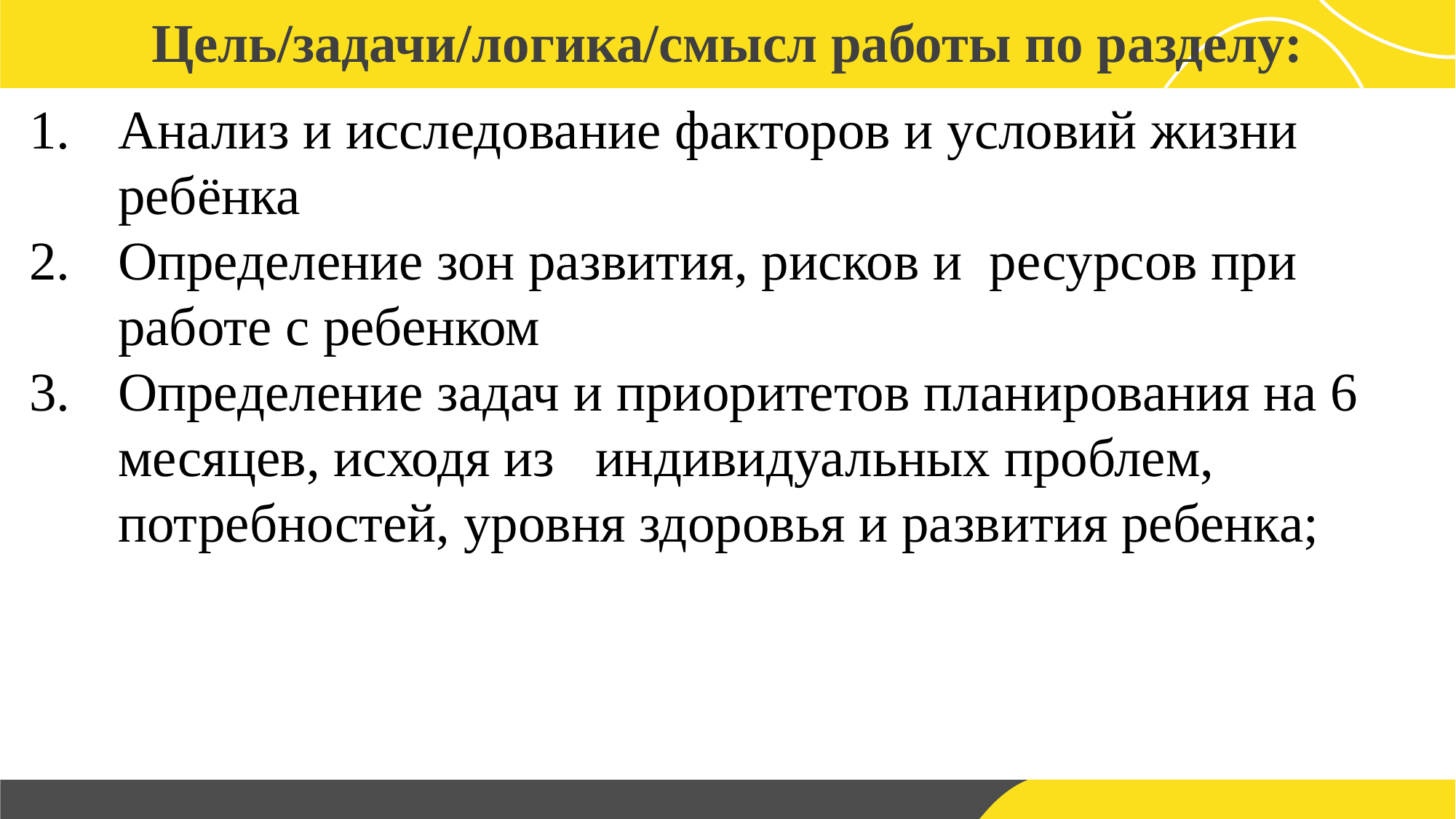

Цель/задачи/логика/смысл работы по разделу:
Анализ и исследование факторов и условий жизни ребёнка
Определение зон развития, рисков и  ресурсов при работе с ребенком
Определение задач и приоритетов планирования на 6 месяцев, исходя из   индивидуальных проблем, потребностей, уровня здоровья и развития ребенка;